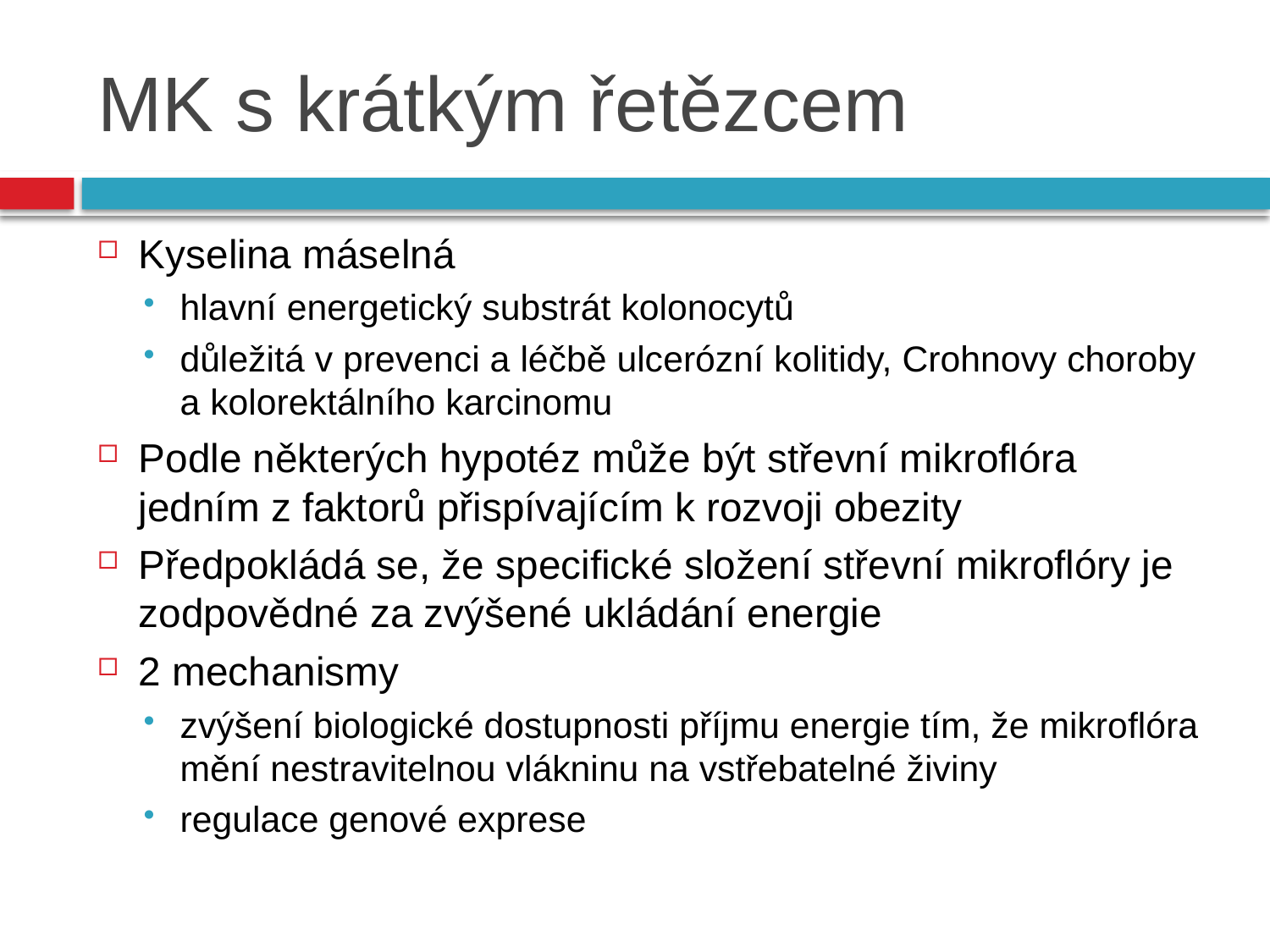

# MK s krátkým řetězcem
Kyselina máselná
hlavní energetický substrát kolonocytů
důležitá v prevenci a léčbě ulcerózní kolitidy, Crohnovy choroby a kolorektálního karcinomu
Podle některých hypotéz může být střevní mikroflóra jedním z faktorů přispívajícím k rozvoji obezity
Předpokládá se, že specifické složení střevní mikroflóry je zodpovědné za zvýšené ukládání energie
2 mechanismy
zvýšení biologické dostupnosti příjmu energie tím, že mikroflóra mění nestravitelnou vlákninu na vstřebatelné živiny
regulace genové exprese